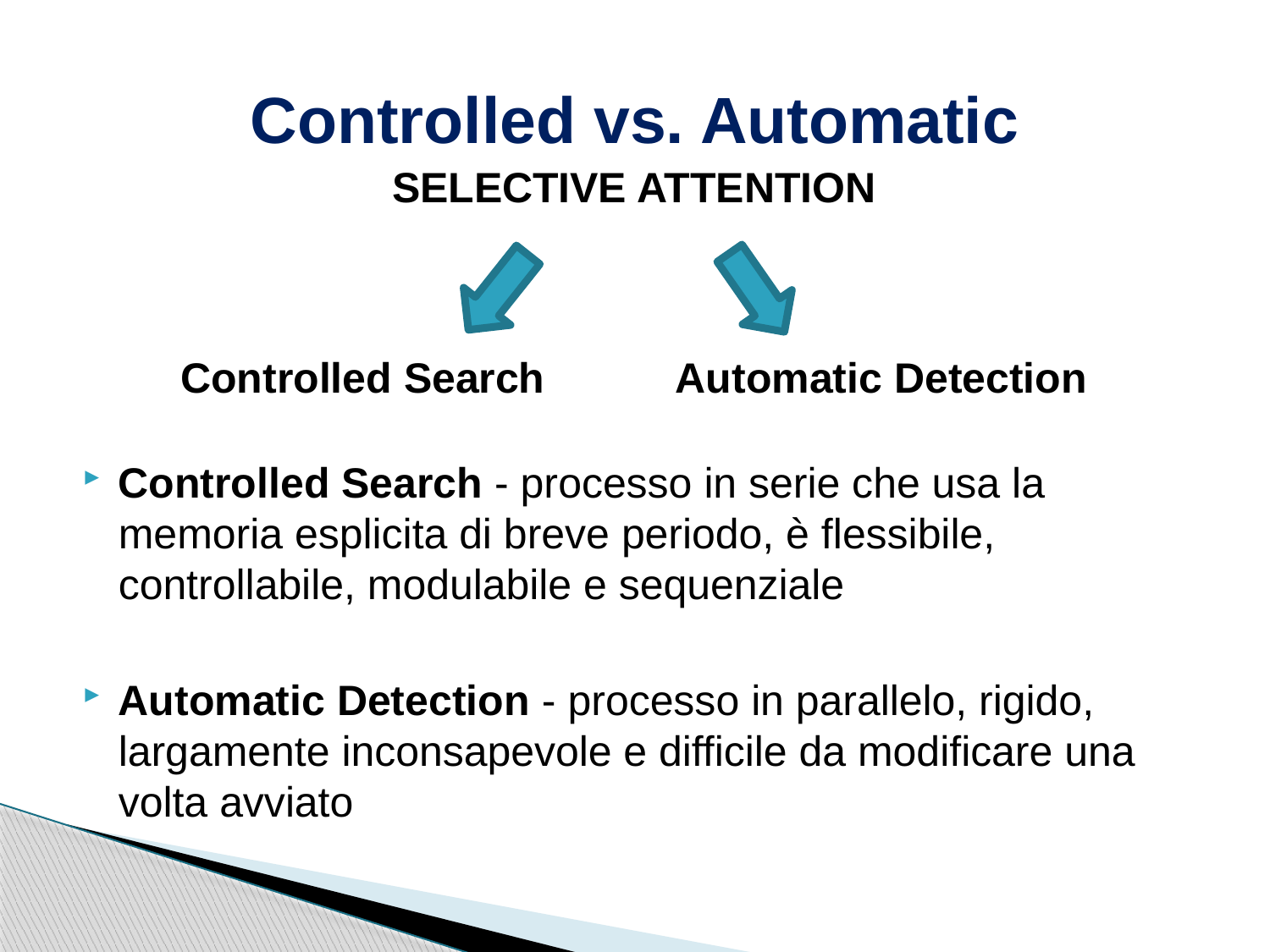

# Controlled vs. Automatic

SELECTIVE ATTENTION

Controlled Search           Automatic Detection

Controlled Search - processo in serie che usa la memoria esplicita di breve periodo, è flessibile, controllabile, modulabile e sequenziale

Automatic Detection - processo in parallelo, rigido,  largamente inconsapevole e difficile da modificare una volta avviato